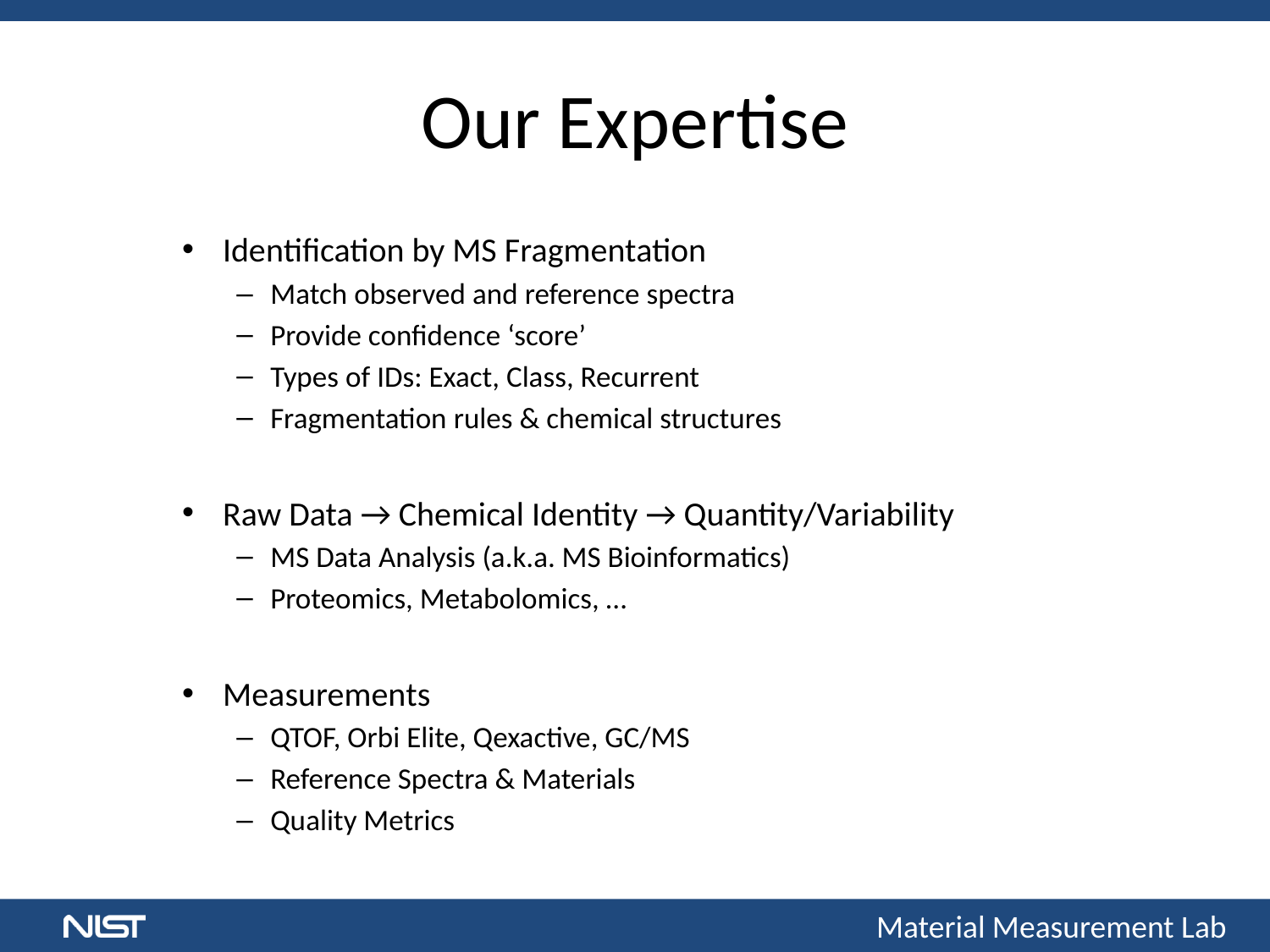

# Our Expertise
Identification by MS Fragmentation
Match observed and reference spectra
Provide confidence ‘score’
Types of IDs: Exact, Class, Recurrent
Fragmentation rules & chemical structures

Raw Data → Chemical Identity → Quantity/Variability
MS Data Analysis (a.k.a. MS Bioinformatics)
Proteomics, Metabolomics, …

Measurements
QTOF, Orbi Elite, Qexactive, GC/MS
Reference Spectra & Materials
Quality Metrics